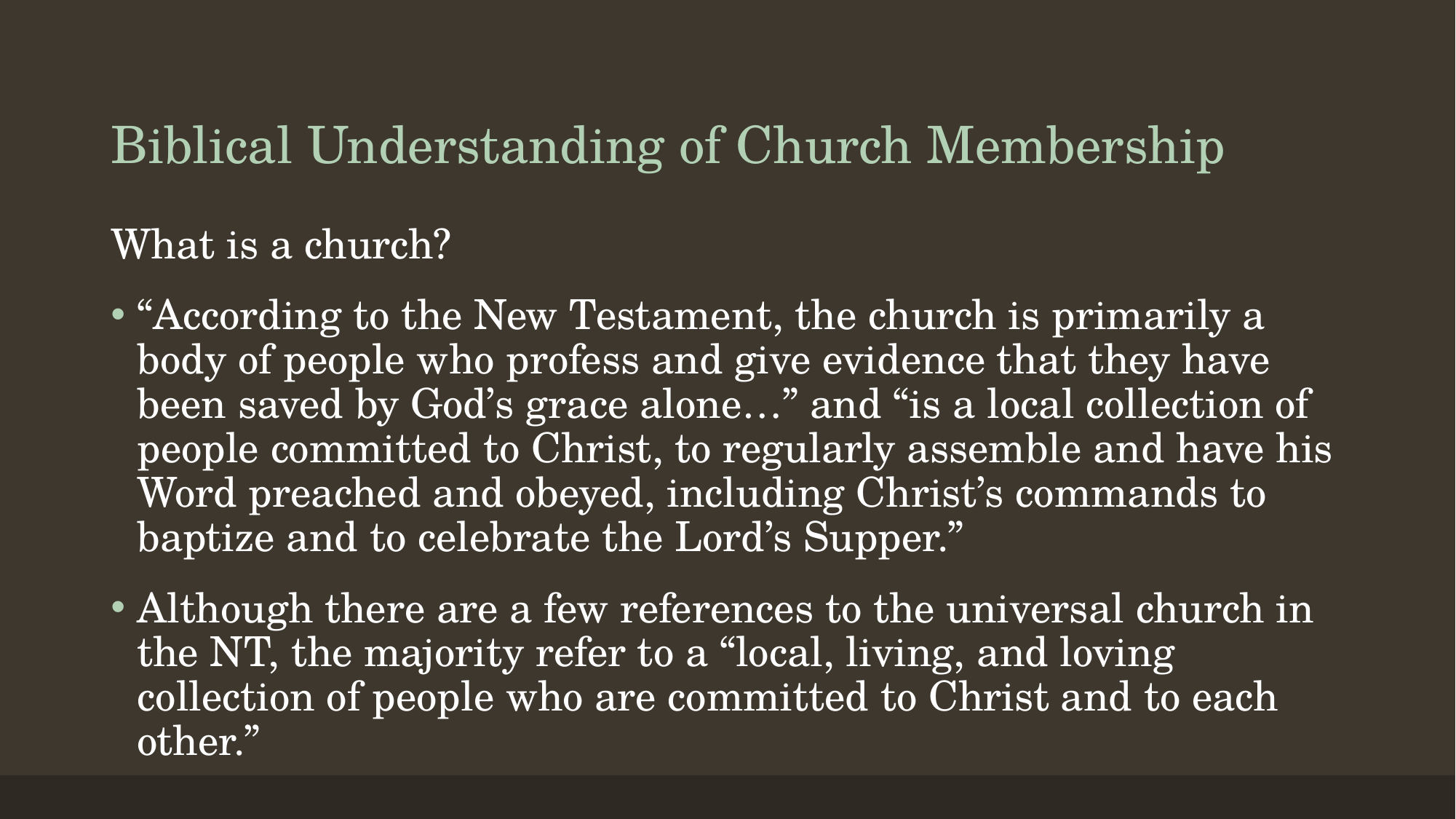

# Biblical Understanding of Church Membership
What is a church?
“According to the New Testament, the church is primarily a body of people who profess and give evidence that they have been saved by God’s grace alone…” and “is a local collection of people committed to Christ, to regularly assemble and have his Word preached and obeyed, including Christ’s commands to baptize and to celebrate the Lord’s Supper.”
Although there are a few references to the universal church in the NT, the majority refer to a “local, living, and loving collection of people who are committed to Christ and to each other.”